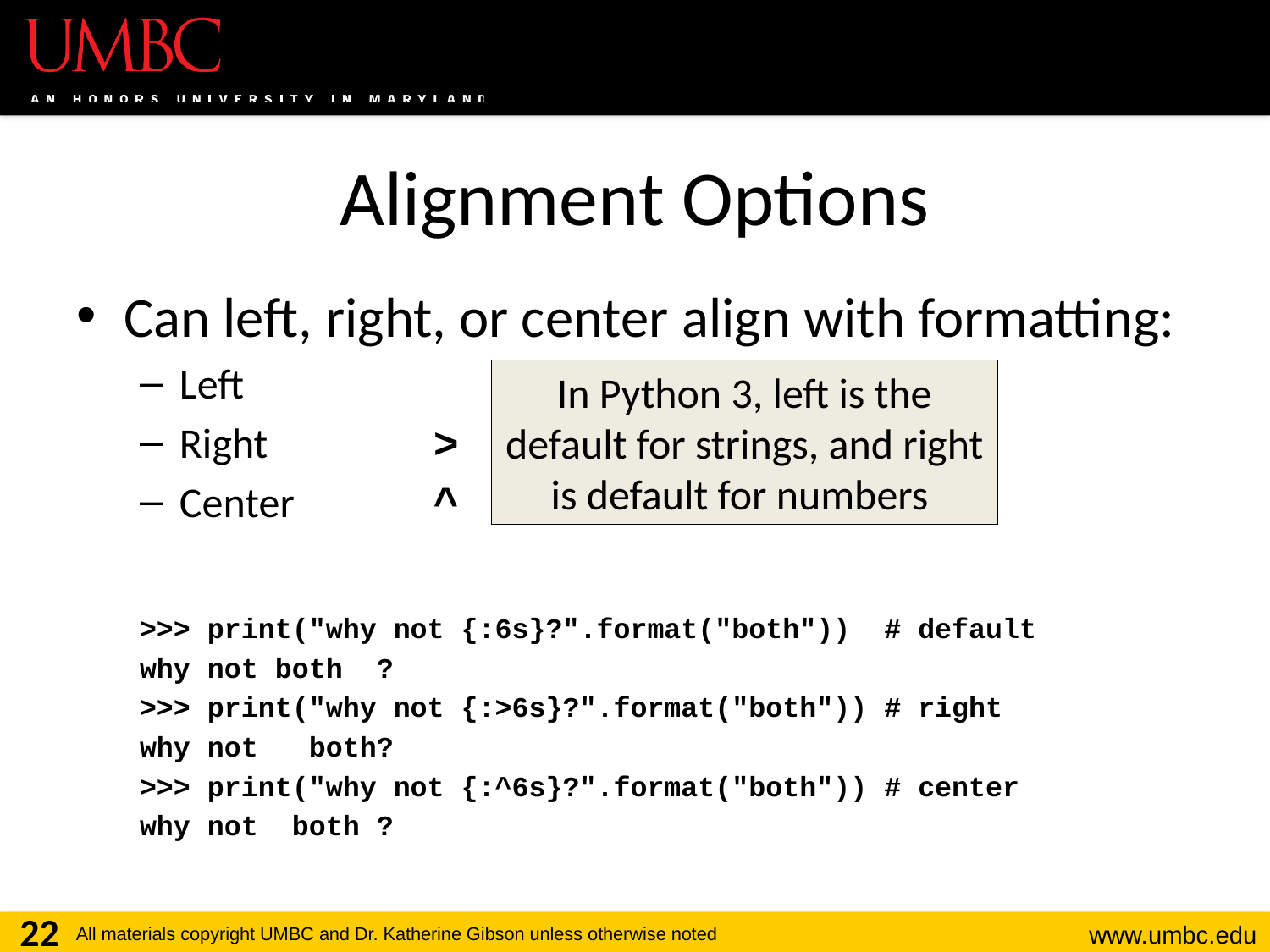

# Alignment Options
Can left, right, or center align with formatting:
Left			<
Right		>
Center		^

>>> print("why not {:6s}?".format("both"))  # default
why not both  ?
>>> print("why not {:>6s}?".format("both")) # right
why not   both?
>>> print("why not {:^6s}?".format("both")) # center
why not  both ?

In Python 3, left is the default for strings, and right is default for numbers
22